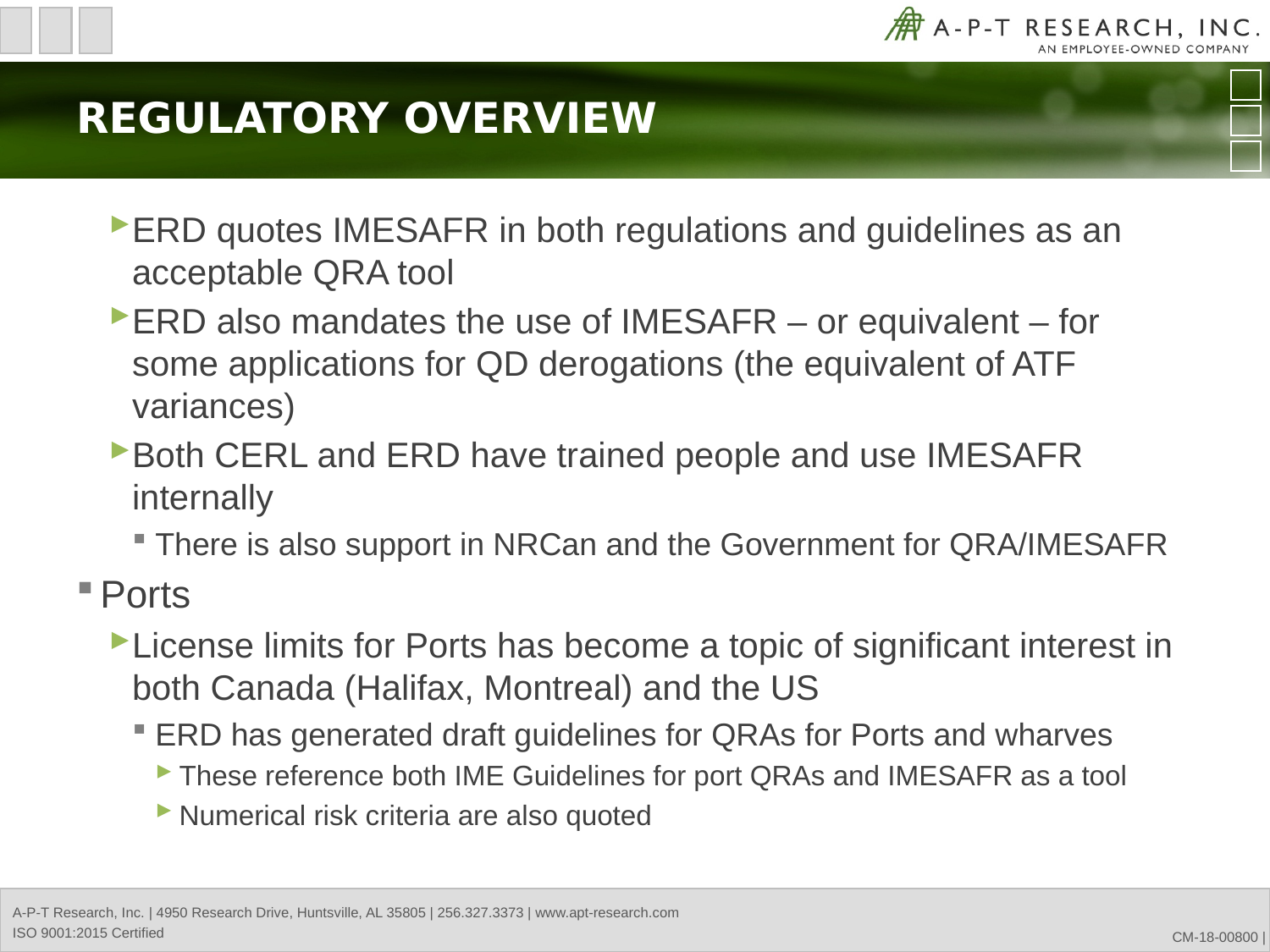

# Regulatory Overview
ERD quotes IMESAFR in both regulations and guidelines as an acceptable QRA tool
ERD also mandates the use of IMESAFR – or equivalent – for some applications for QD derogations (the equivalent of ATF variances)
Both CERL and ERD have trained people and use IMESAFR internally
There is also support in NRCan and the Government for QRA/IMESAFR
Ports
License limits for Ports has become a topic of significant interest in both Canada (Halifax, Montreal) and the US
ERD has generated draft guidelines for QRAs for Ports and wharves
These reference both IME Guidelines for port QRAs and IMESAFR as a tool
Numerical risk criteria are also quoted